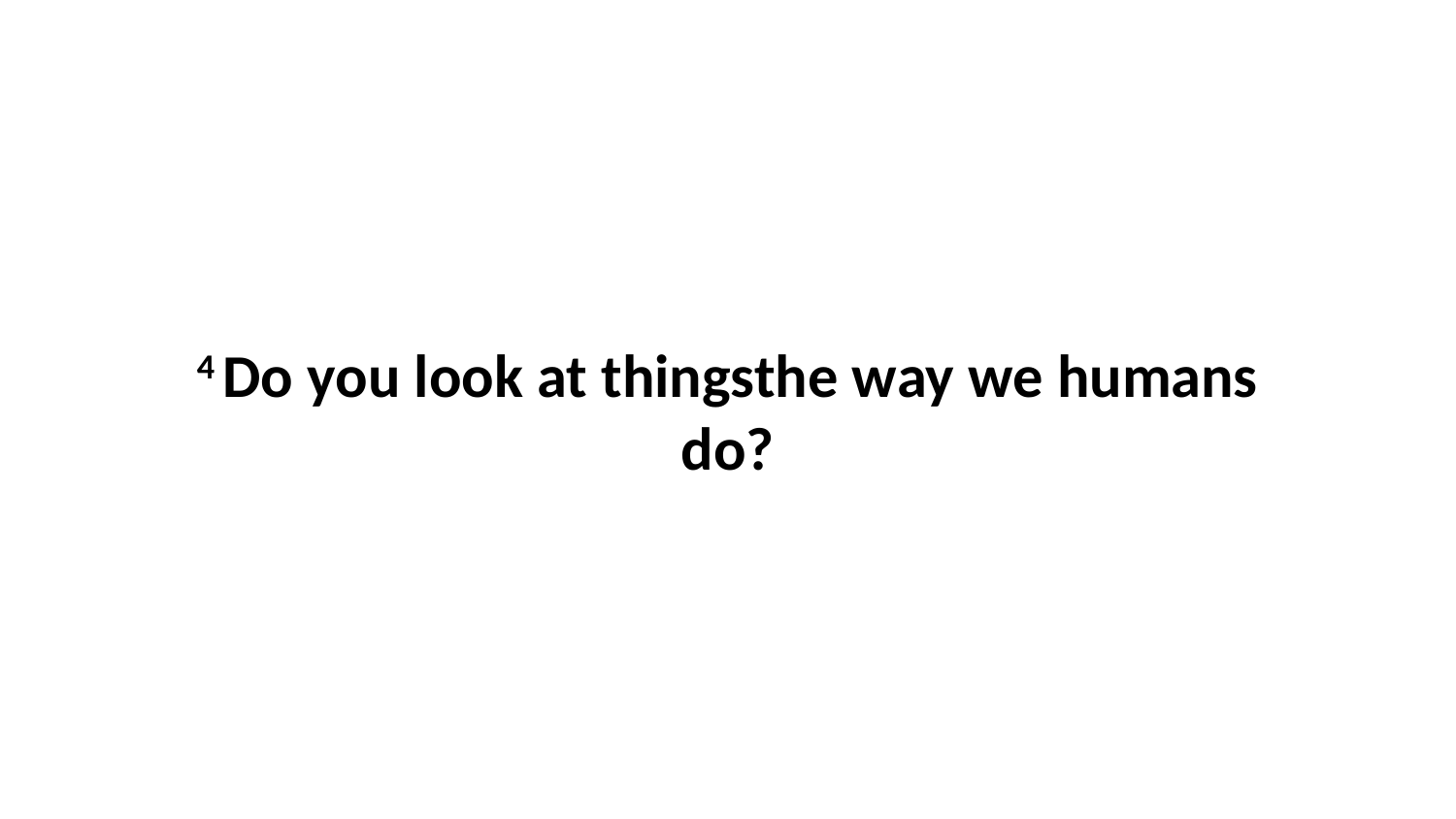

4 Do you look at thingsthe way we humans do?